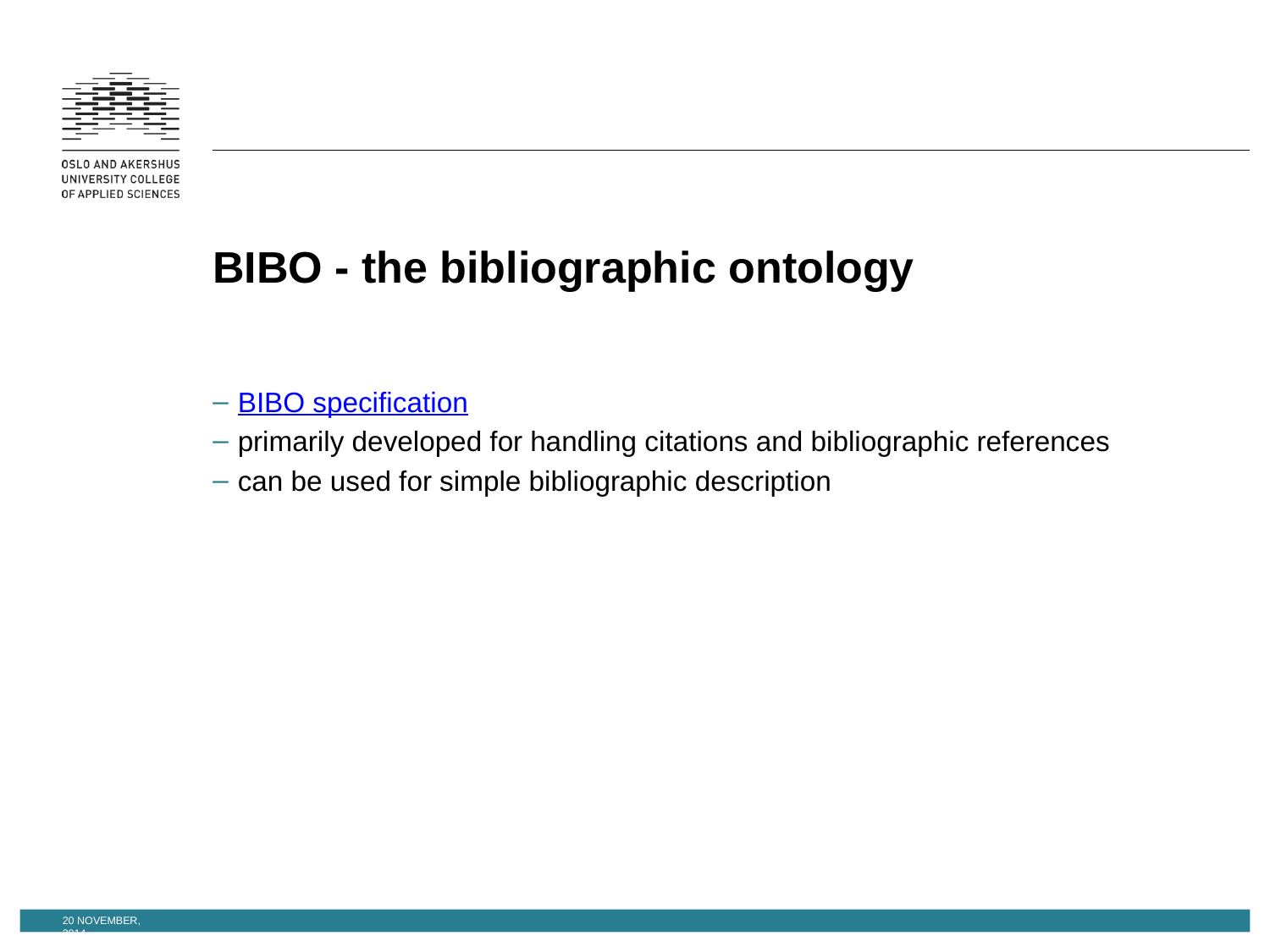

# BIBO - the bibliographic ontology
BIBO specification
primarily developed for handling citations and bibliographic references
can be used for simple bibliographic description
20 November, 2014